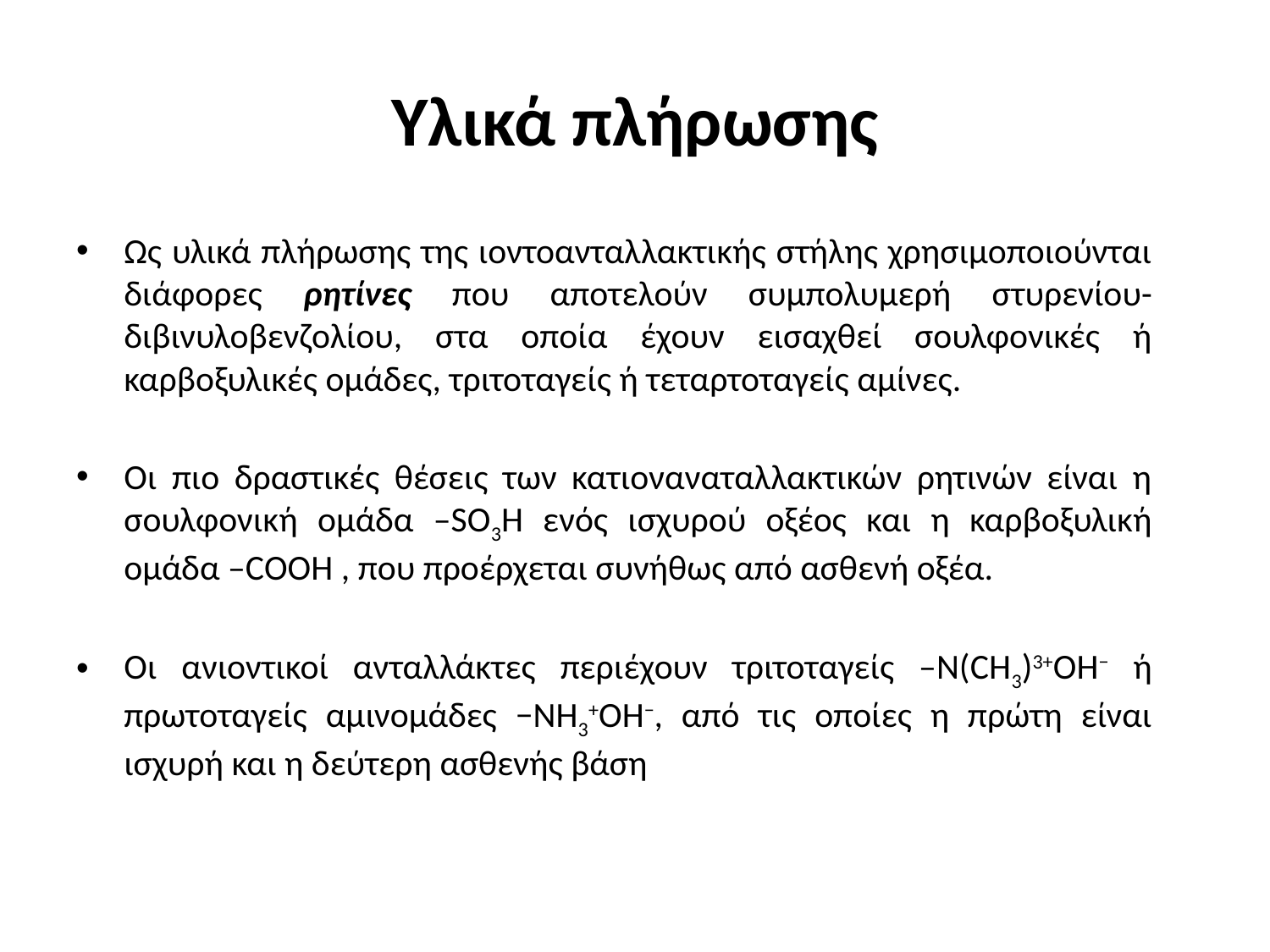

# Υλικά πλήρωσης
Ως υλικά πλήρωσης της ιοντοανταλλακτικής στήλης χρησιμοποιούνται διάφορες ρητίνες που αποτελούν συμπολυμερή στυρενίου-διβινυλοβενζολίου, στα οποία έχουν εισαχθεί σουλφονικές ή καρβοξυλικές ομάδες, τριτοταγείς ή τεταρτοταγείς αμίνες.

Οι πιο δραστικές θέσεις των κατιοναναταλλακτικών ρητινών είναι η σουλφονική ομάδα –SO3H ενός ισχυρού οξέος και η καρβοξυλική ομάδα –COOH , που προέρχεται συνήθως από ασθενή οξέα.

Οι ανιοντικοί ανταλλάκτες περιέχουν τριτοταγείς –N(CH3)3+OH− ή πρωτοταγείς αμινομάδες −NH3+OH−, από τις οποίες η πρώτη είναι ισχυρή και η δεύτερη ασθενής βάση